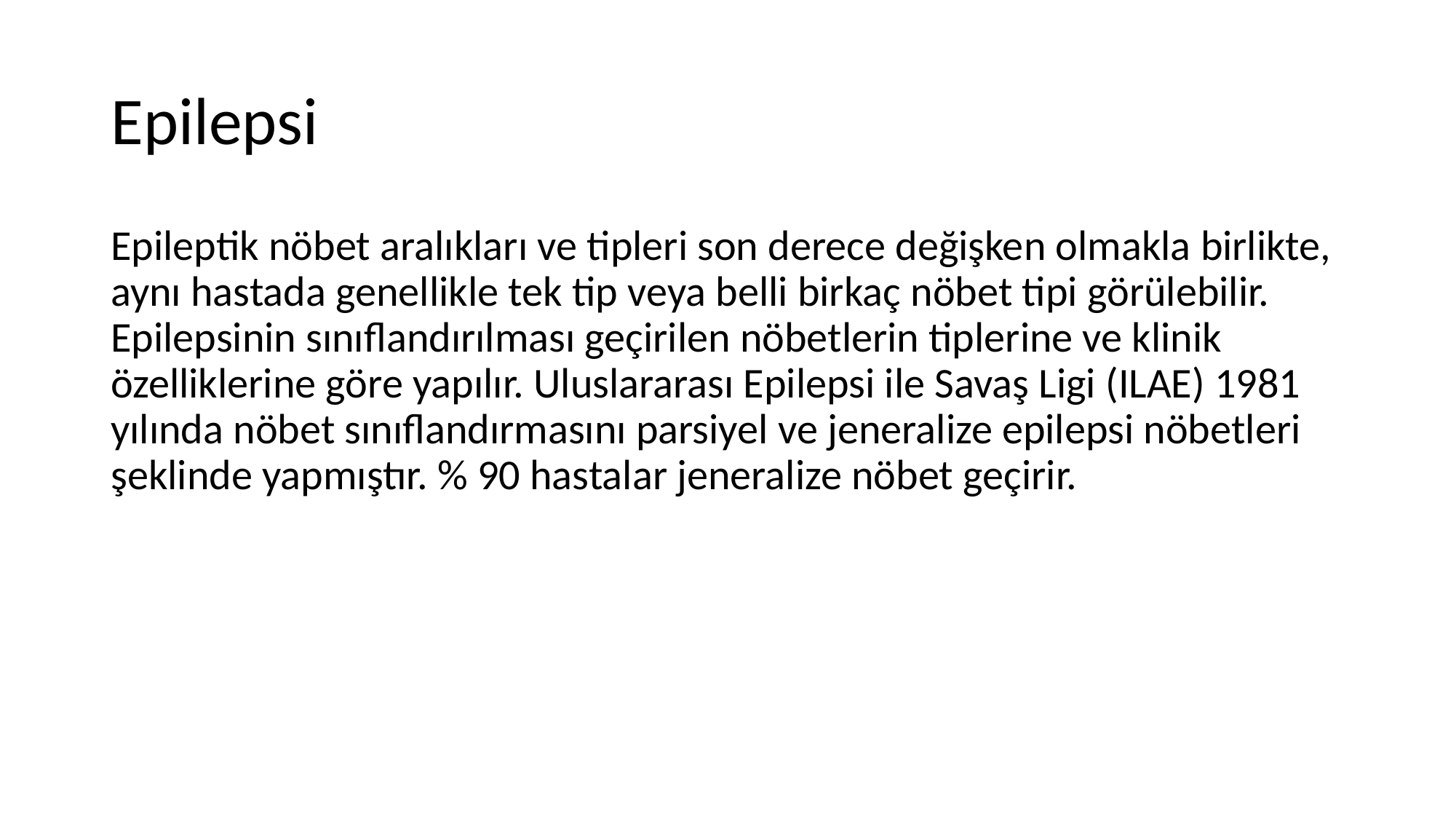

# Epilepsi
Epileptik nöbet aralıkları ve tipleri son derece değişken olmakla birlikte, aynı hastada genellikle tek tip veya belli birkaç nöbet tipi görülebilir. Epilepsinin sınıflandırılması geçirilen nöbetlerin tiplerine ve klinik özelliklerine göre yapılır. Uluslararası Epilepsi ile Savaş Ligi (ILAE) 1981 yılında nöbet sınıflandırmasını parsiyel ve jeneralize epilepsi nöbetleri şeklinde yapmıştır. % 90 hastalar jeneralize nöbet geçirir.